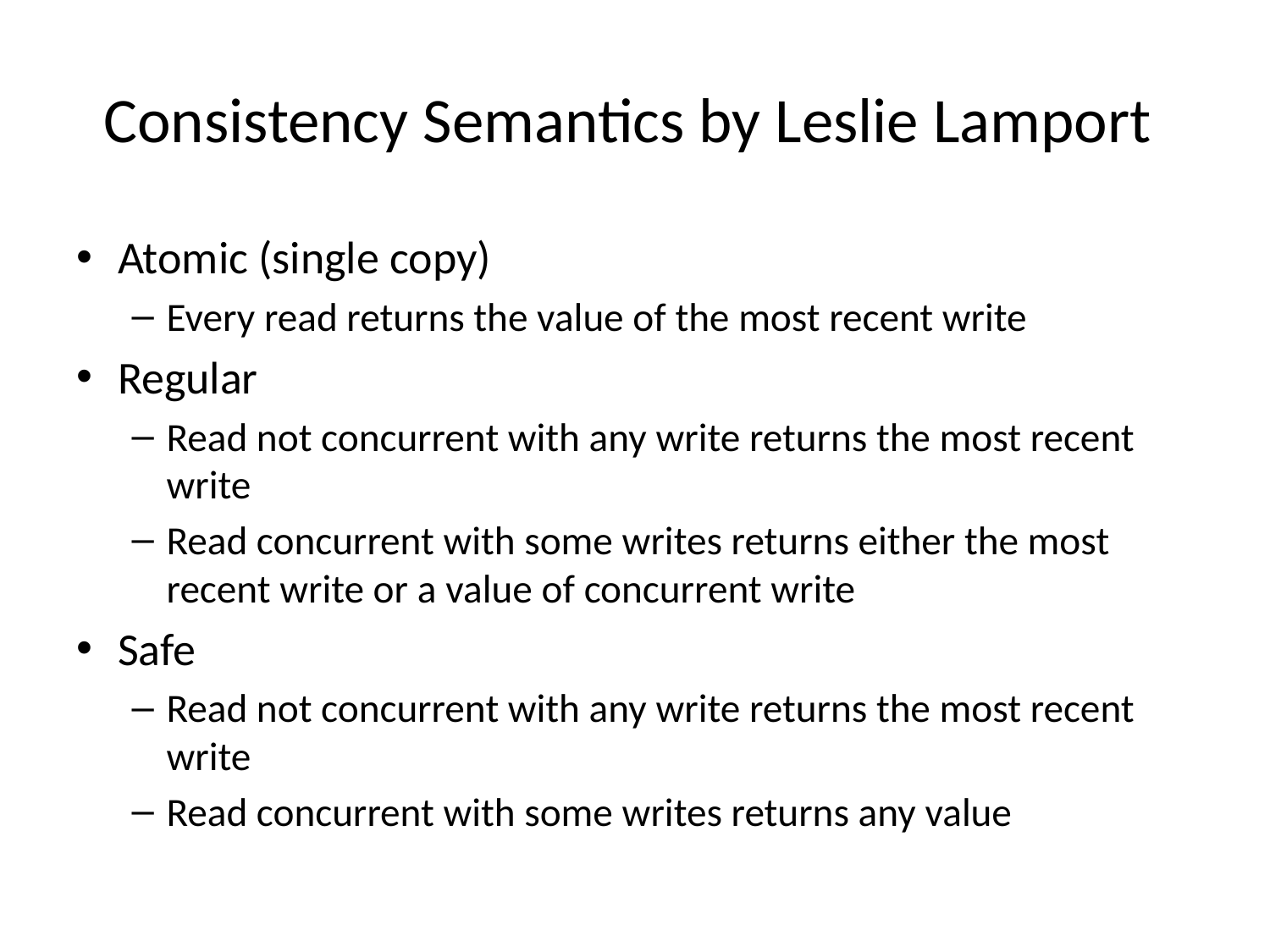

# Consistency Semantics by Leslie Lamport
Atomic (single copy)
Every read returns the value of the most recent write
Regular
Read not concurrent with any write returns the most recent write
Read concurrent with some writes returns either the most recent write or a value of concurrent write
Safe
Read not concurrent with any write returns the most recent write
Read concurrent with some writes returns any value